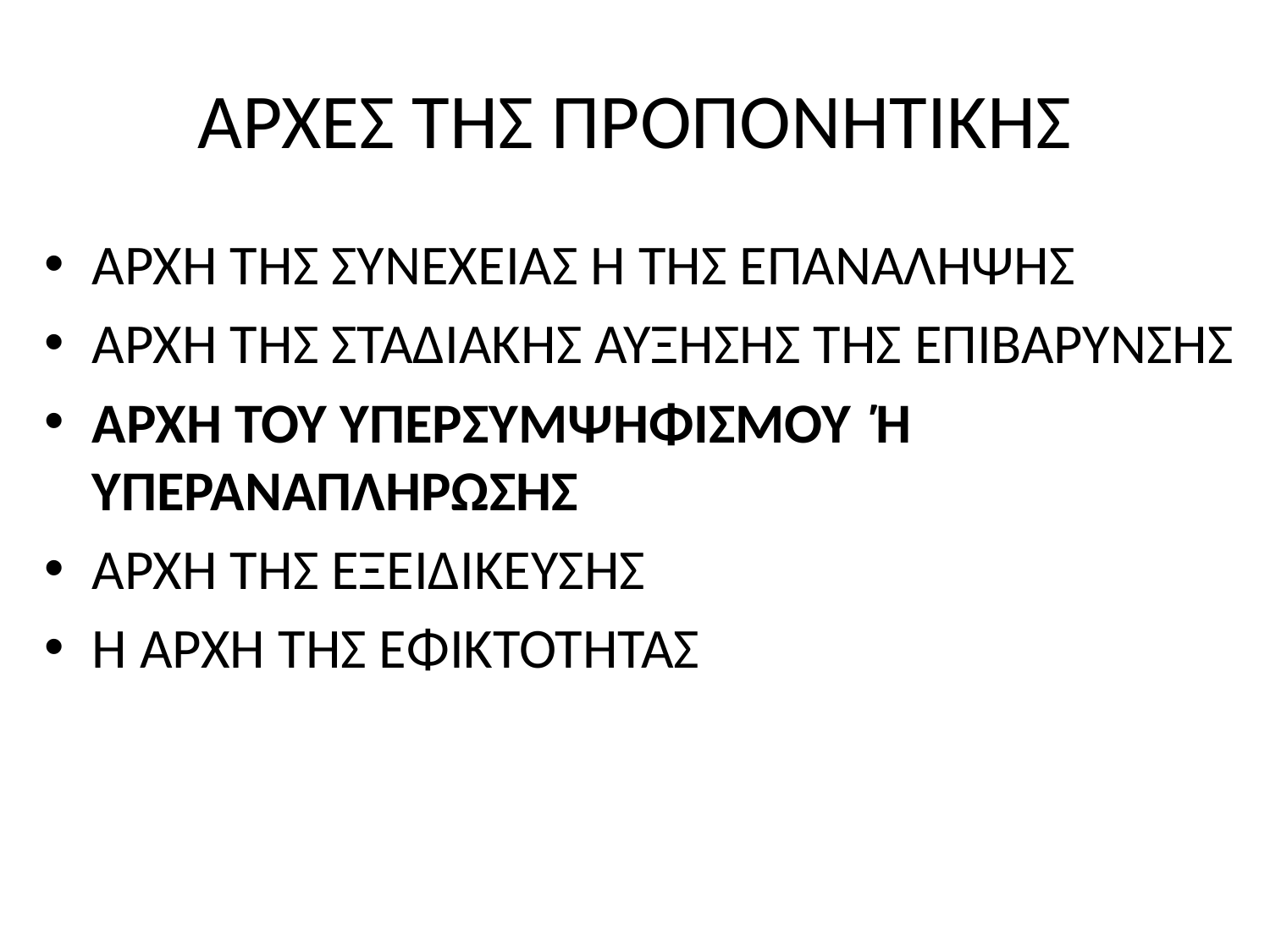

# ΑΡΧΕΣ ΤΗΣ ΠΡΟΠΟΝΗΤΙΚΗΣ
ΑΡΧΗ ΤΗΣ ΣΥΝΕΧΕΙΑΣ Ή ΤΗΣ ΕΠΑΝΑΛΗΨΗΣ
ΑΡΧΗ ΤΗΣ ΣΤΑΔΙΑΚΉΣ ΑΥΞΗΣΗΣ ΤΗΣ ΕΠΙΒΑΡΥΝΣΗΣ
ΑΡΧΗ ΤΟΥ ΥΠΕΡΣΥΜΨΗΦΙΣΜΟΥ  Ή ΥΠΕΡΑΝΑΠΛΗΡΩΣΗΣ
ΑΡΧΗ ΤΗΣ ΕΞΕΙΔΙΚΕΥΣΗΣ
Η ΑΡΧΗ ΤΗΣ ΕΦΙΚΤΟΤΗΤΑΣ